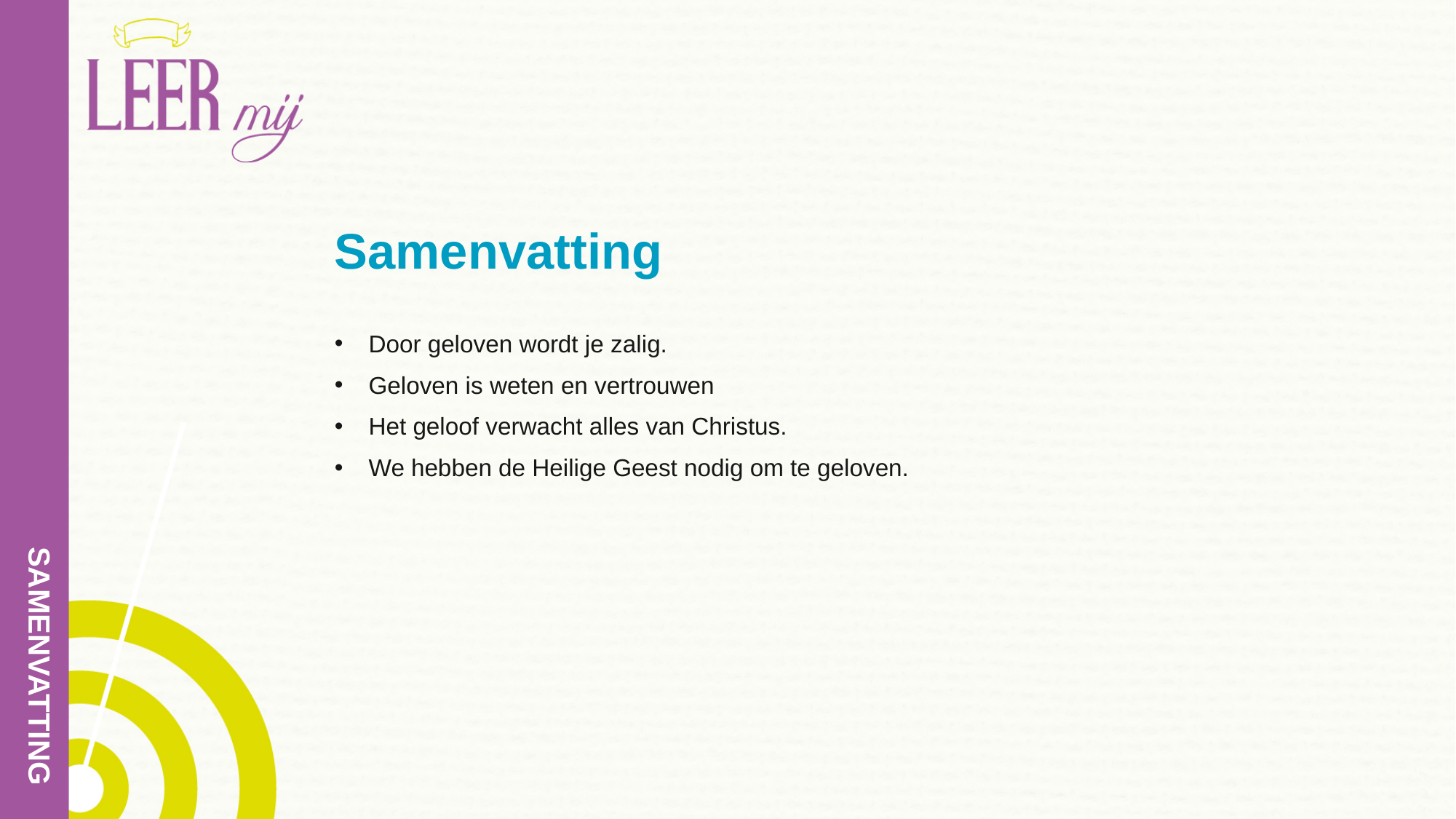

# Samenvatting
Door geloven wordt je zalig.
Geloven is weten en vertrouwen
Het geloof verwacht alles van Christus.
We hebben de Heilige Geest nodig om te geloven.